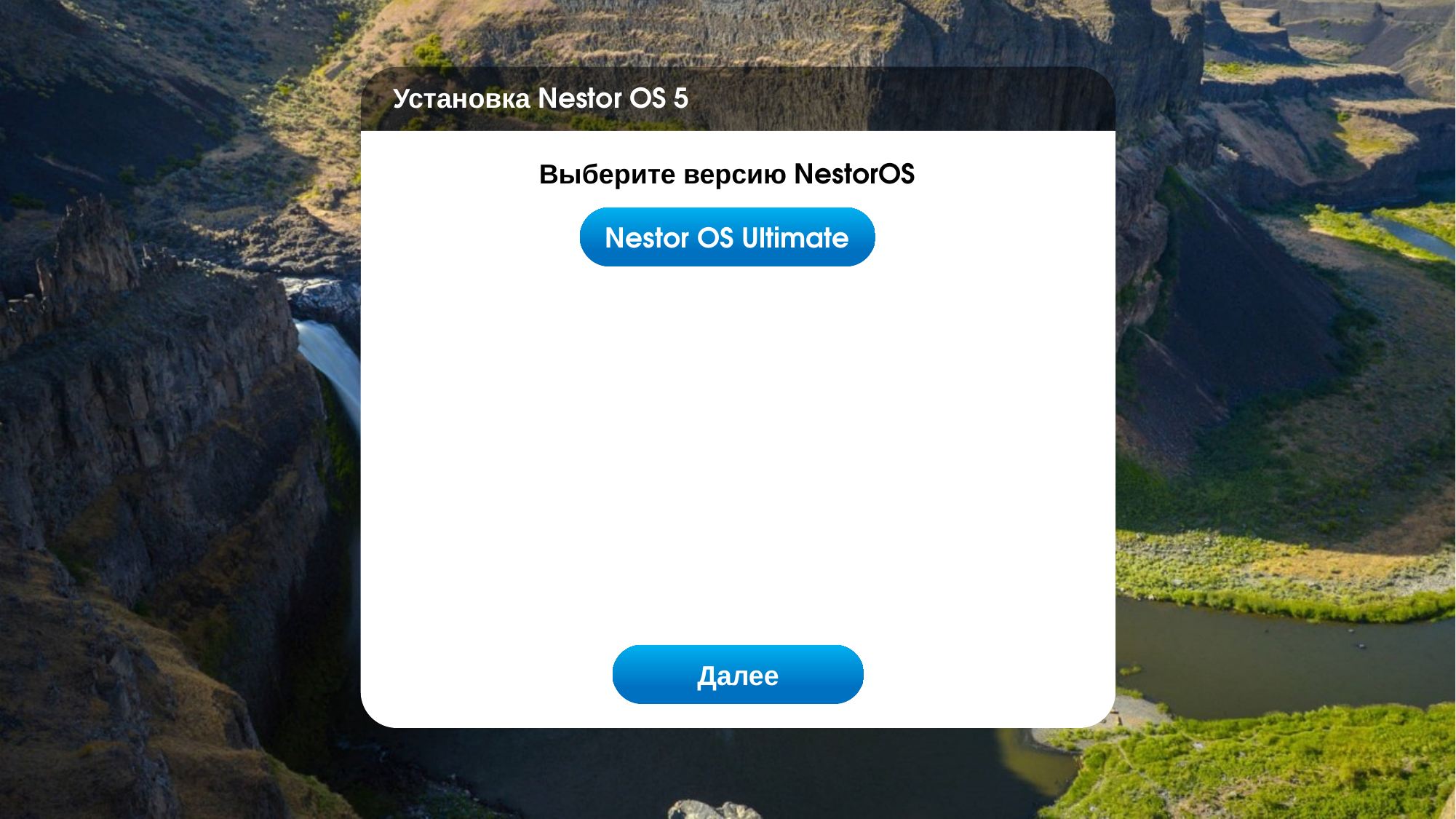

Установка Nestor OS 5

Выберите версию NestorOS

Nestor OS Ultimate
Далее